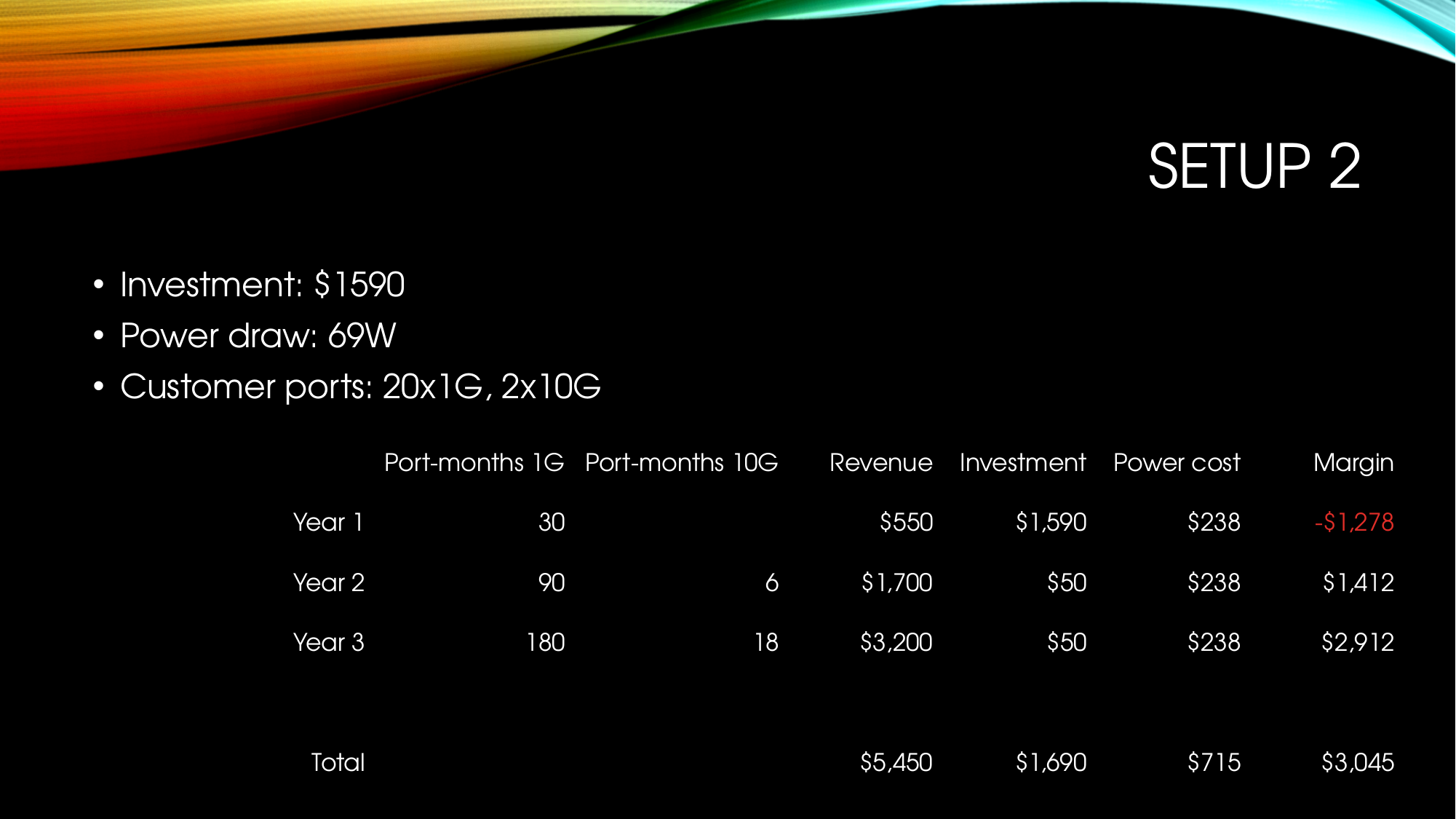

# SETUP 2
Investment: $1590
Power draw: 69W
Customer ports: 20x1G, 2x10G

|  | Port-months 1G | Port-months 10G | Revenue | Investment | Power cost | Margin |
| --- | --- | --- | --- | --- | --- | --- |
| Year 1 | 30 |  | $550 | $1,590 | $238 | -$1,278 |
| Year 2 | 90 | 6 | $1,700 | $50 | $238 | $1,412 |
| Year 3 | 180 | 18 | $3,200 | $50 | $238 | $2,912 |
|  |  |  |  |  |  |  |
| Total |  |  | $5,450 | $1,690 | $715 | $3,045 |